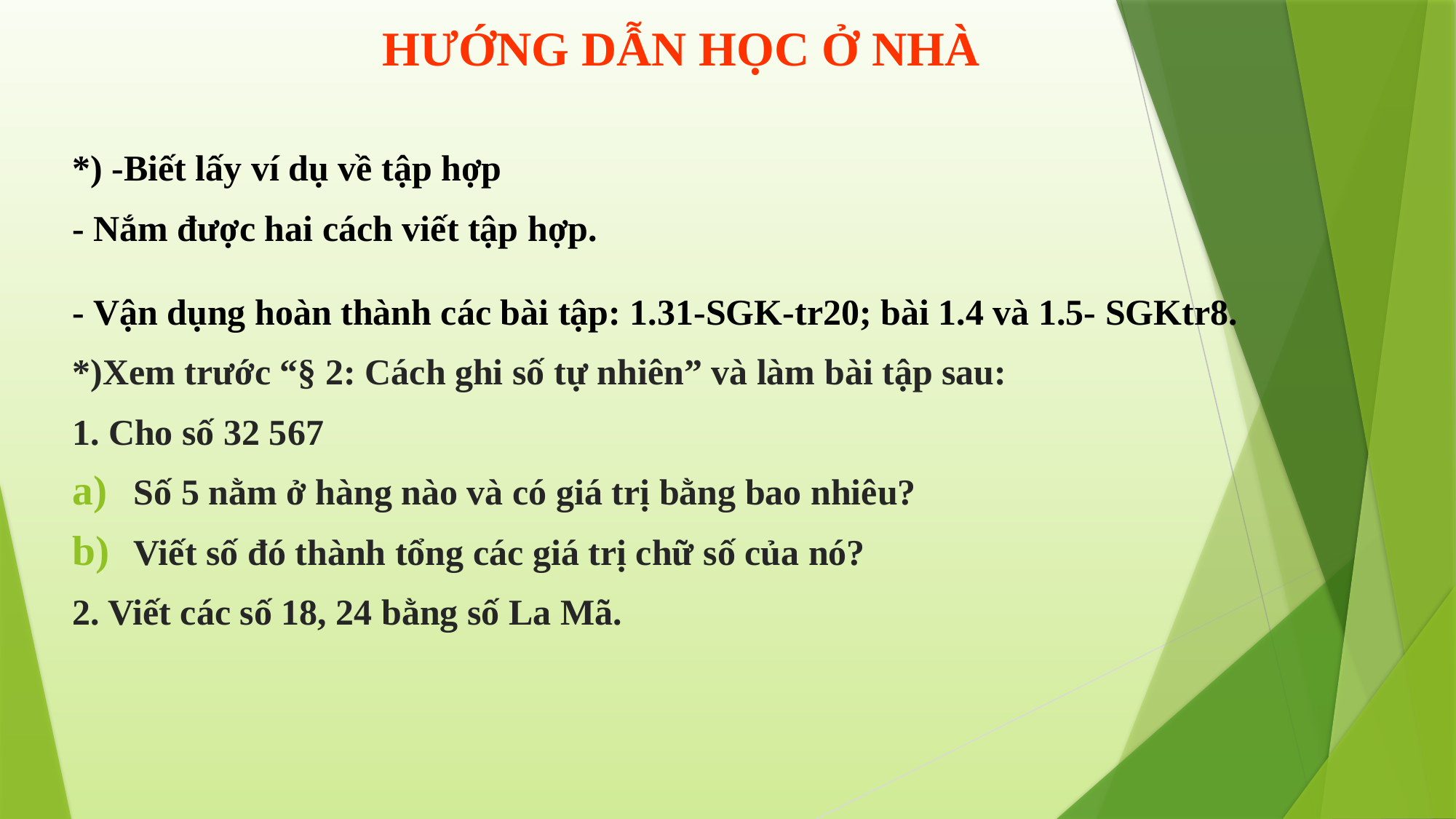

# HƯỚNG DẪN HỌC Ở NHÀ
*) -Biết lấy ví dụ về tập hợp
- Nắm được hai cách viết tập hợp.
- Vận dụng hoàn thành các bài tập: 1.31-SGK-tr20; bài 1.4 và 1.5- SGKtr8.
*)Xem trước “§ 2: Cách ghi số tự nhiên” và làm bài tập sau:
1. Cho số 32 567
Số 5 nằm ở hàng nào và có giá trị bằng bao nhiêu?
Viết số đó thành tổng các giá trị chữ số của nó?
2. Viết các số 18, 24 bằng số La Mã.